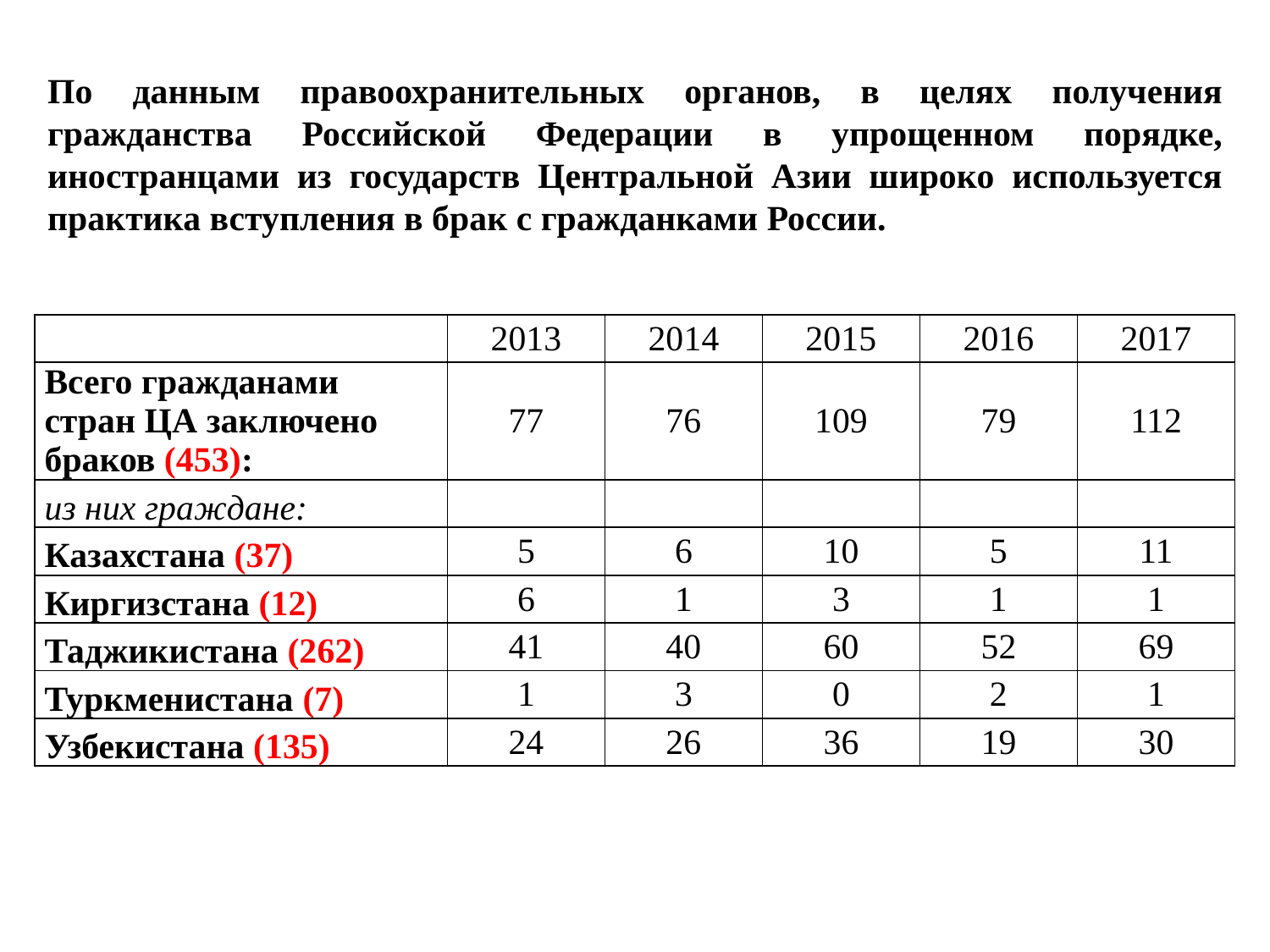

По данным правоохранительных органов, в целях получения гражданства Российской Федерации в упрощенном порядке, иностранцами из государств Центральной Азии широко используется практика вступления в брак с гражданками России.
|  | 2013 | 2014 | 2015 | 2016 | 2017 |
| --- | --- | --- | --- | --- | --- |
| Всего гражданами стран ЦА заключено браков (453): | 77 | 76 | 109 | 79 | 112 |
| из них граждане: |  |  |  |  |  |
| Казахстана (37) | 5 | 6 | 10 | 5 | 11 |
| Киргизстана (12) | 6 | 1 | 3 | 1 | 1 |
| Таджикистана (262) | 41 | 40 | 60 | 52 | 69 |
| Туркменистана (7) | 1 | 3 | 0 | 2 | 1 |
| Узбекистана (135) | 24 | 26 | 36 | 19 | 30 |